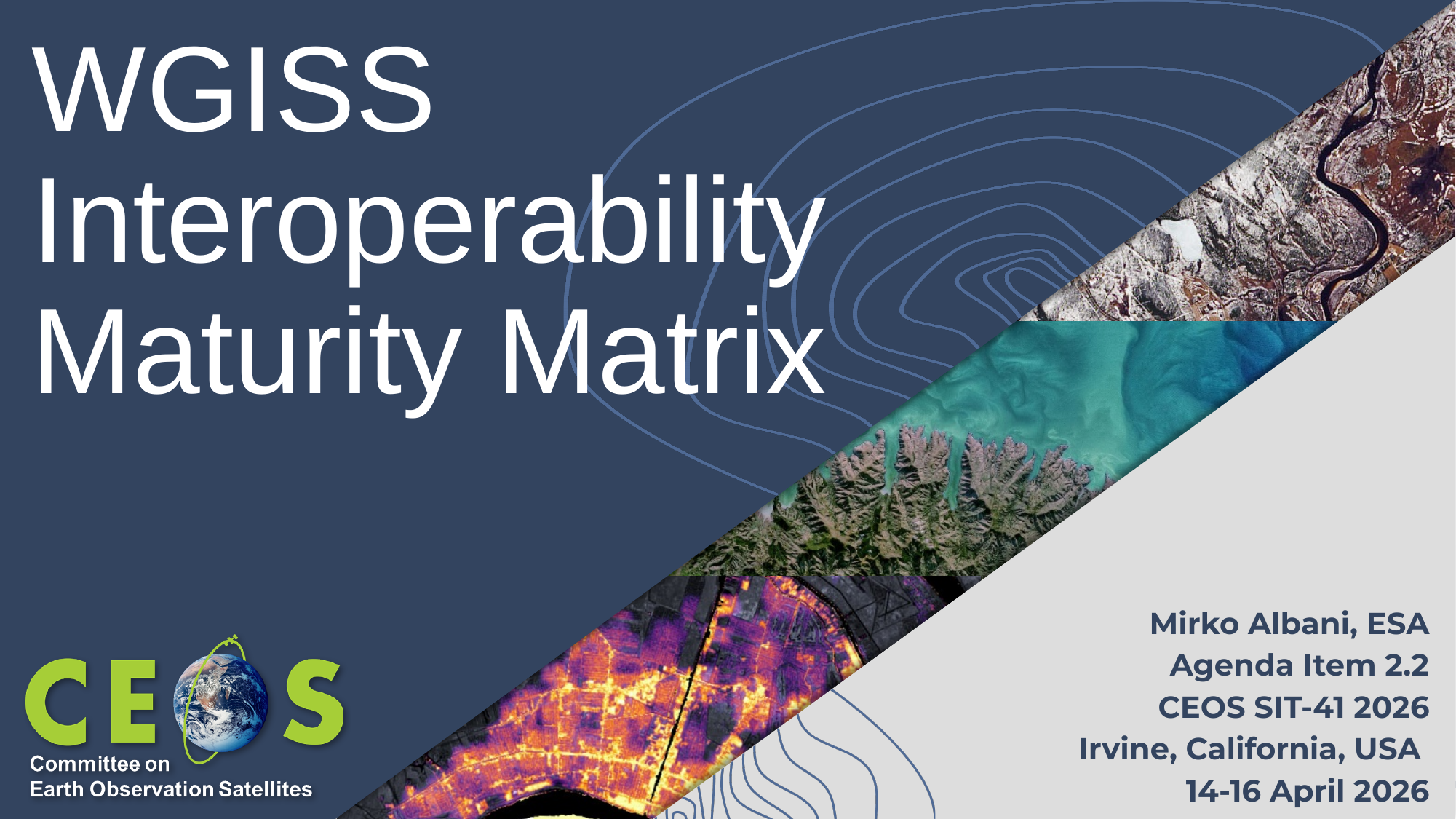

# WGISS Interoperability Maturity Matrix
Mirko Albani, ESA
Agenda Item 2.2
CEOS SIT-41 2026
Irvine, California, USA
14-16 April 2026